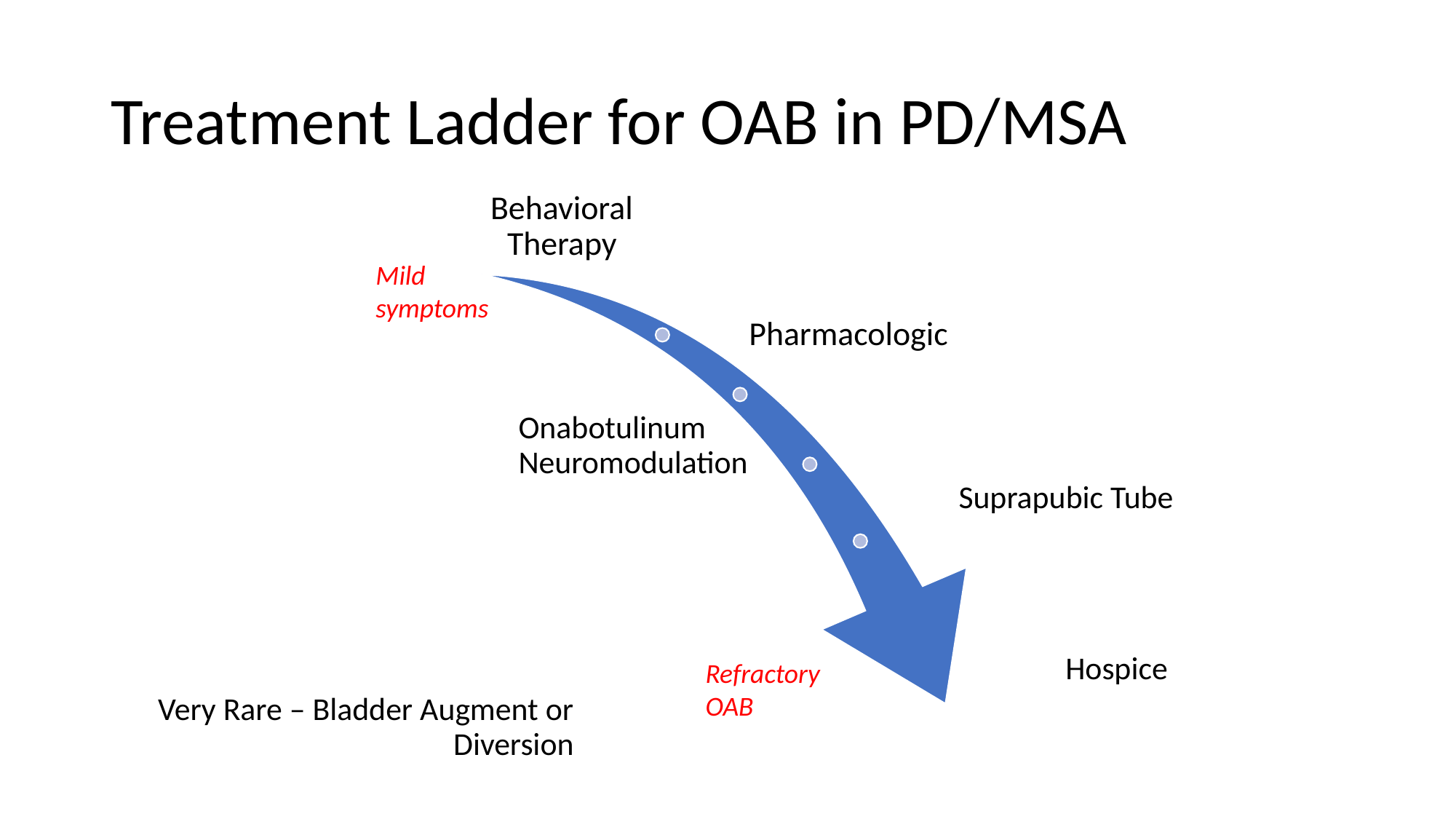

# Treatment Ladder for OAB in PD/MSA
Behavioral Therapy
Pharmacologic
Very Rare – Bladder Augment or Diversion
Onabotulinum Neuromodulation
Suprapubic Tube
Hospice
Mild symptoms
Refractory OAB